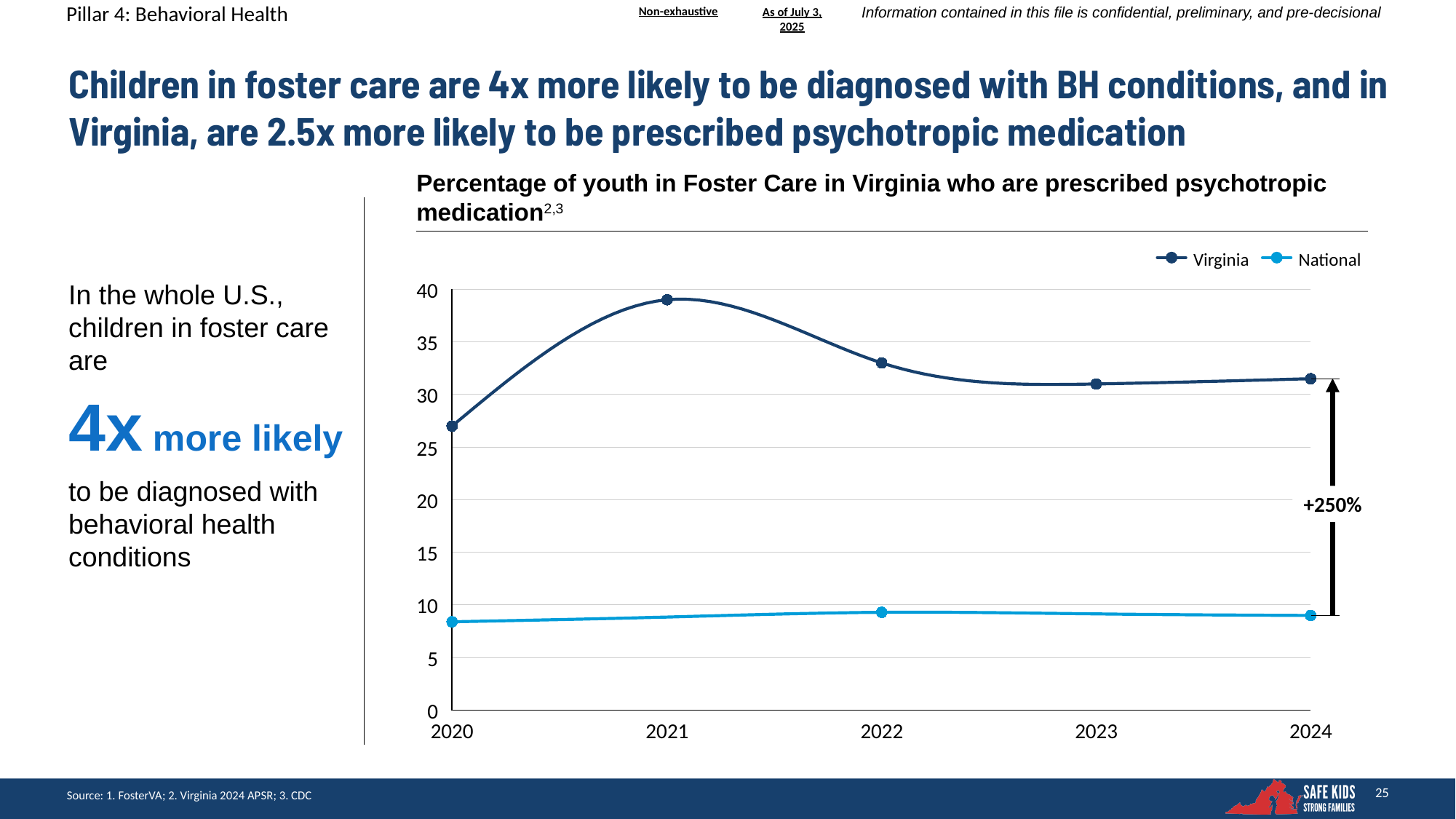

Pillar 4: Behavioral Health
As of July 3, 2025
# Children in foster care are 4x more likely to be diagnosed with BH conditions, and in Virginia, are 2.5x more likely to be prescribed psychotropic medication
Percentage of youth in Foster Care in Virginia who are prescribed psychotropic medication2,3
Virginia
National

40
In the whole U.S., children in foster care are
4x more likely
to be diagnosed with behavioral health conditions

### Chart

| Category |  |  |  |
|---|---|---|---|
35
30
25
+250%
20
15
10
5
0
2020
2021
2022
2023
2024
Source: 1. FosterVA; 2. Virginia 2024 APSR; 3. CDC